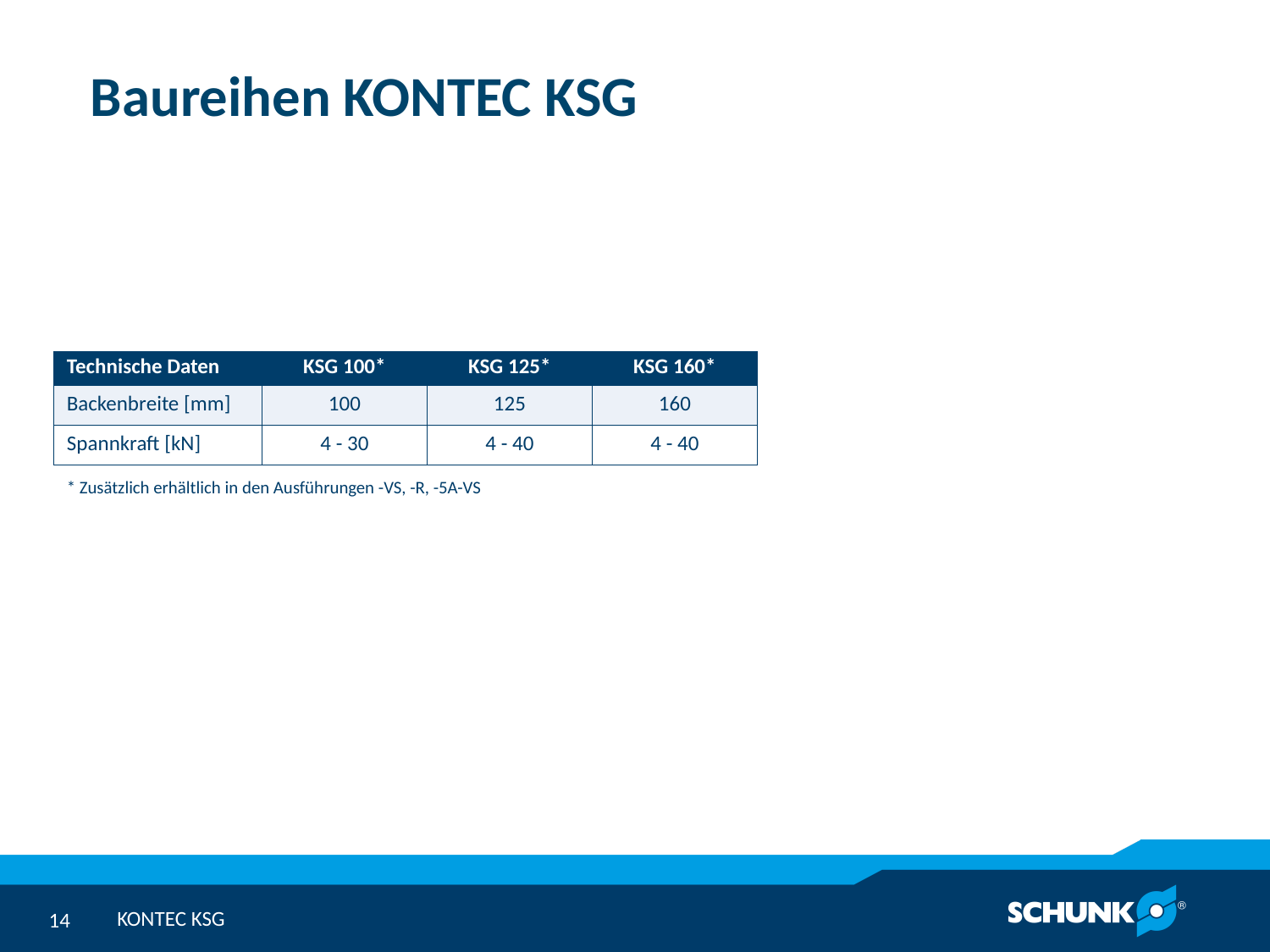

# Baureihen KONTEC KSG
| Technische Daten | KSG 100\* | KSG 125\* | KSG 160\* |
| --- | --- | --- | --- |
| Backenbreite [mm] | 100 | 125 | 160 |
| Spannkraft [kN] | 4 - 30 | 4 - 40 | 4 - 40 |
* Zusätzlich erhältlich in den Ausführungen -VS, -R, -5A-VS

KONTEC KSG